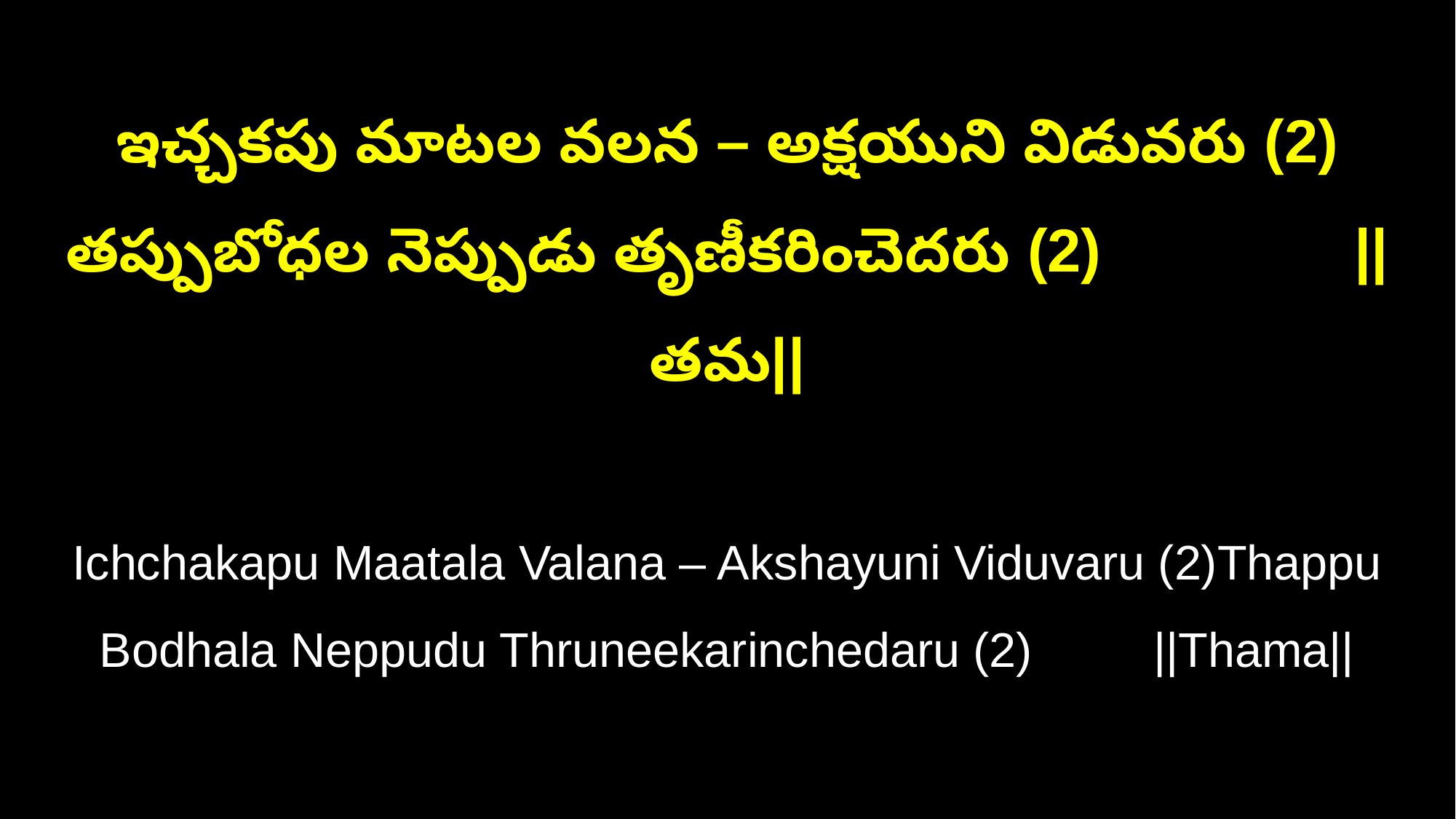

ఇచ్చకపు మాటల వలన – అక్షయుని విడువరు (2)
తప్పుబోధల నెప్పుడు తృణీకరించెదరు (2)               ||తమ||
Ichchakapu Maatala Valana – Akshayuni Viduvaru (2)Thappu Bodhala Neppudu Thruneekarinchedaru (2)         ||Thama||